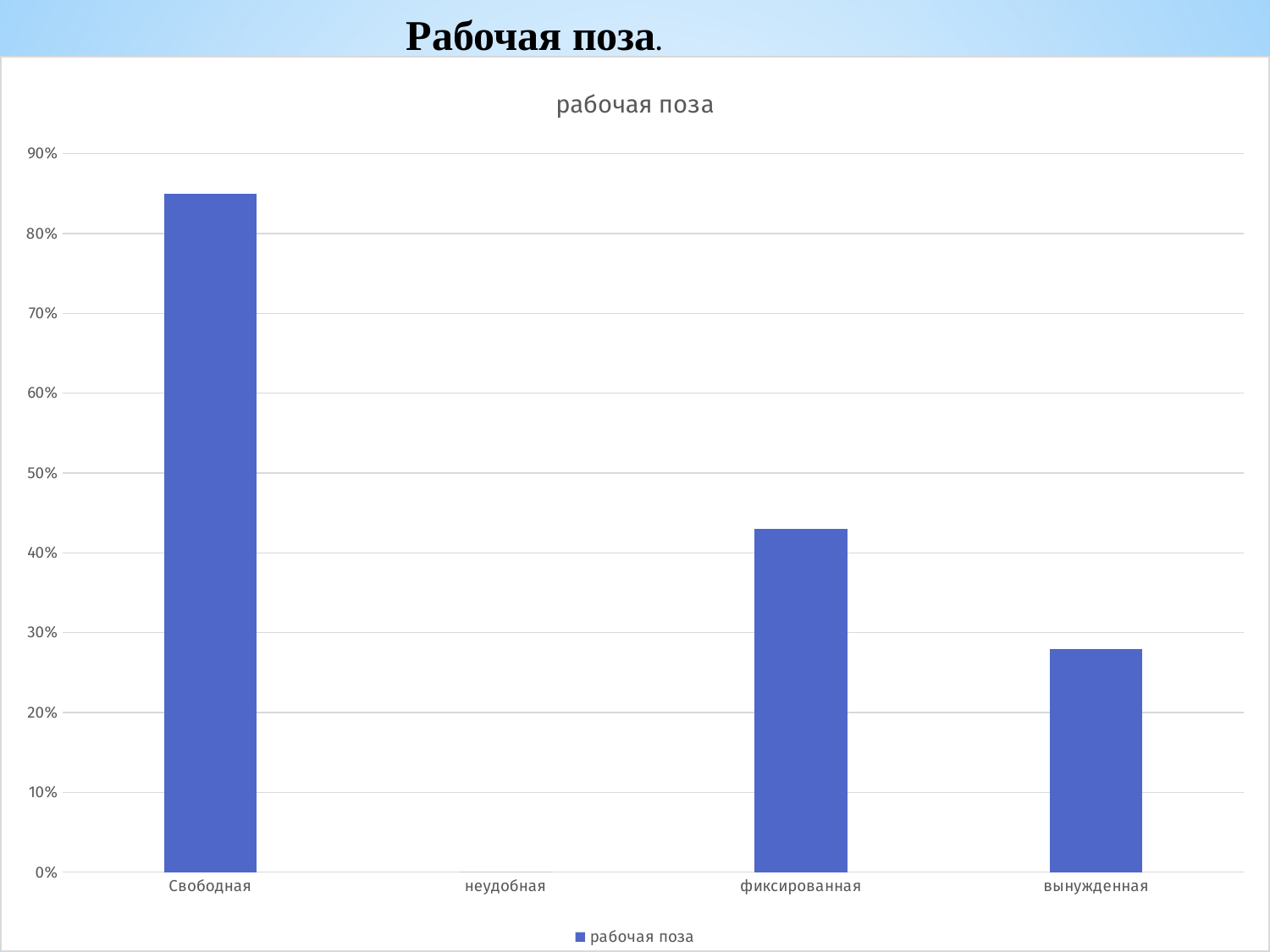

# Рабочая поза.

### Chart: рабочая поза

| Category | рабочая поза |
|---|---|
| Свободная | 0.85 |
| неудобная | 0.0 |
| фиксированная | 0.43 |
| вынужденная | 0.28 |